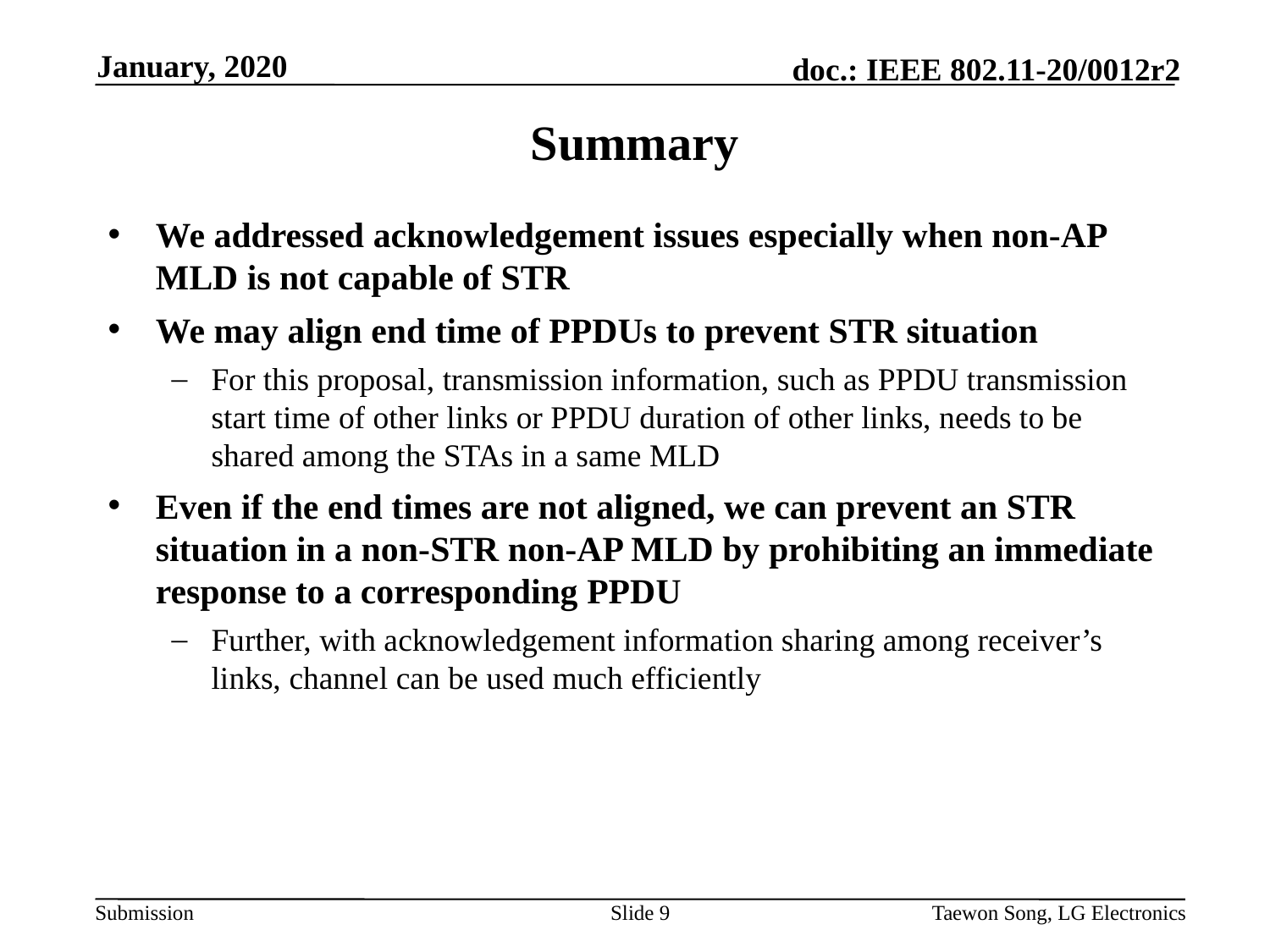

January, 2020
# Summary
We addressed acknowledgement issues especially when non-AP MLD is not capable of STR
We may align end time of PPDUs to prevent STR situation
For this proposal, transmission information, such as PPDU transmission start time of other links or PPDU duration of other links, needs to be shared among the STAs in a same MLD
Even if the end times are not aligned, we can prevent an STR situation in a non-STR non-AP MLD by prohibiting an immediate response to a corresponding PPDU
Further, with acknowledgement information sharing among receiver’s links, channel can be used much efficiently
Slide 9
Taewon Song, LG Electronics